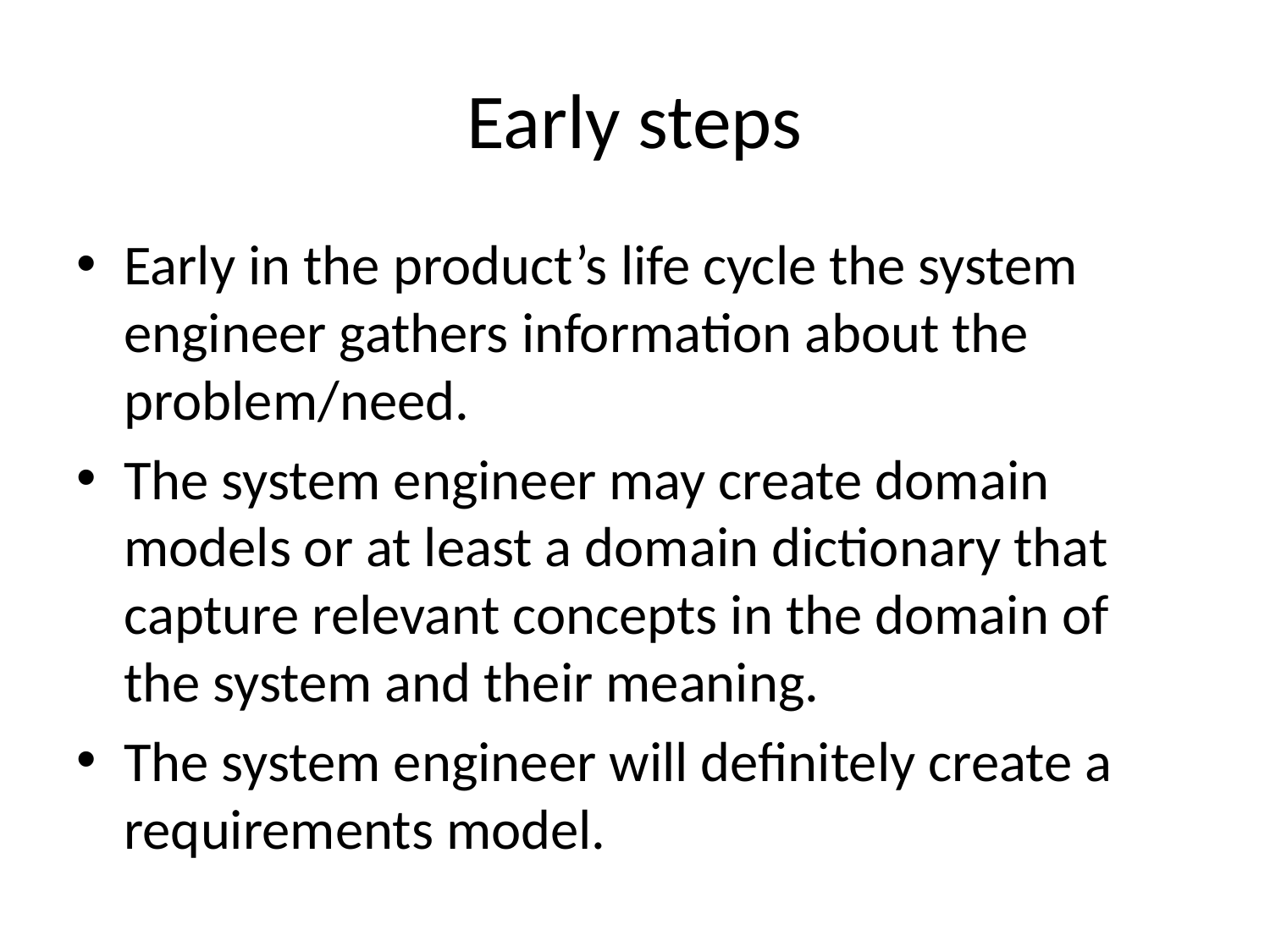

# Early steps
Early in the product’s life cycle the system engineer gathers information about the problem/need.
The system engineer may create domain models or at least a domain dictionary that capture relevant concepts in the domain of the system and their meaning.
The system engineer will definitely create a requirements model.